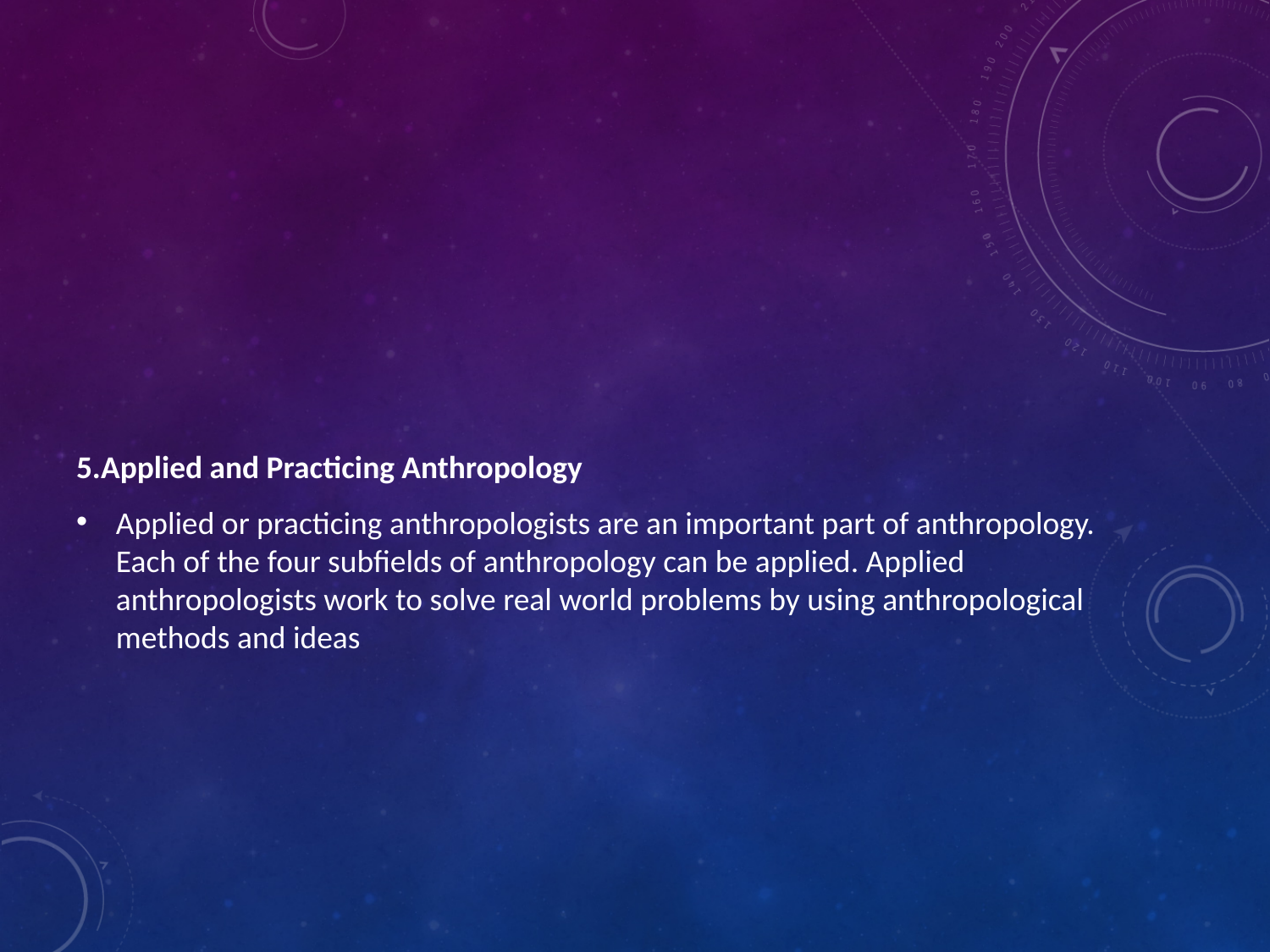

#
5.Applied and Practicing Anthropology
Applied or practicing anthropologists are an important part of anthropology. Each of the four subfields of anthropology can be applied. Applied anthropologists work to solve real world problems by using anthropological methods and ideas